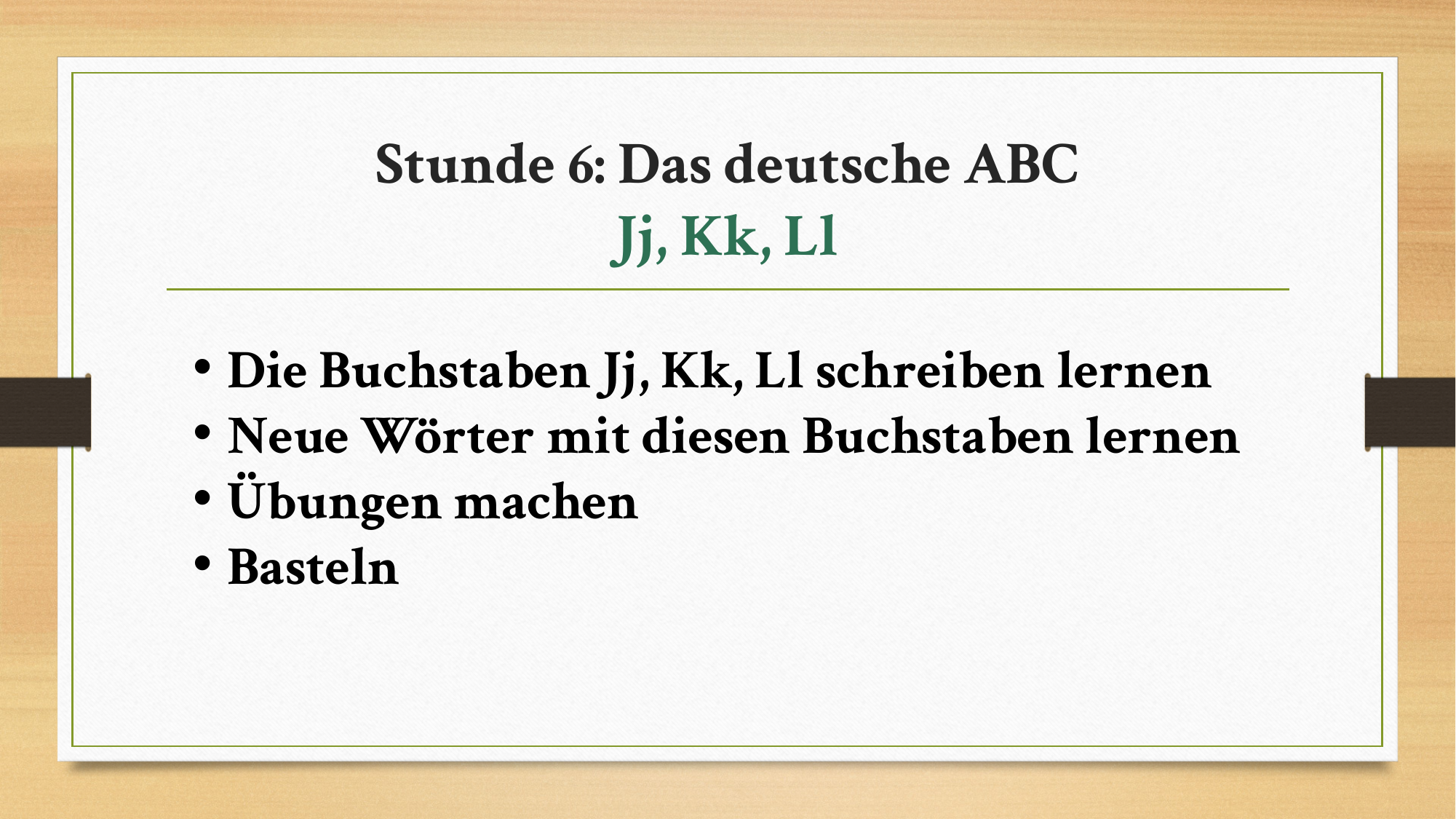

# Stunde 6: Das deutsche ABC Jj, Kk, Ll
Die Buchstaben Jj, Kk, Ll schreiben lernen
Neue Wörter mit diesen Buchstaben lernen
Übungen machen
Basteln